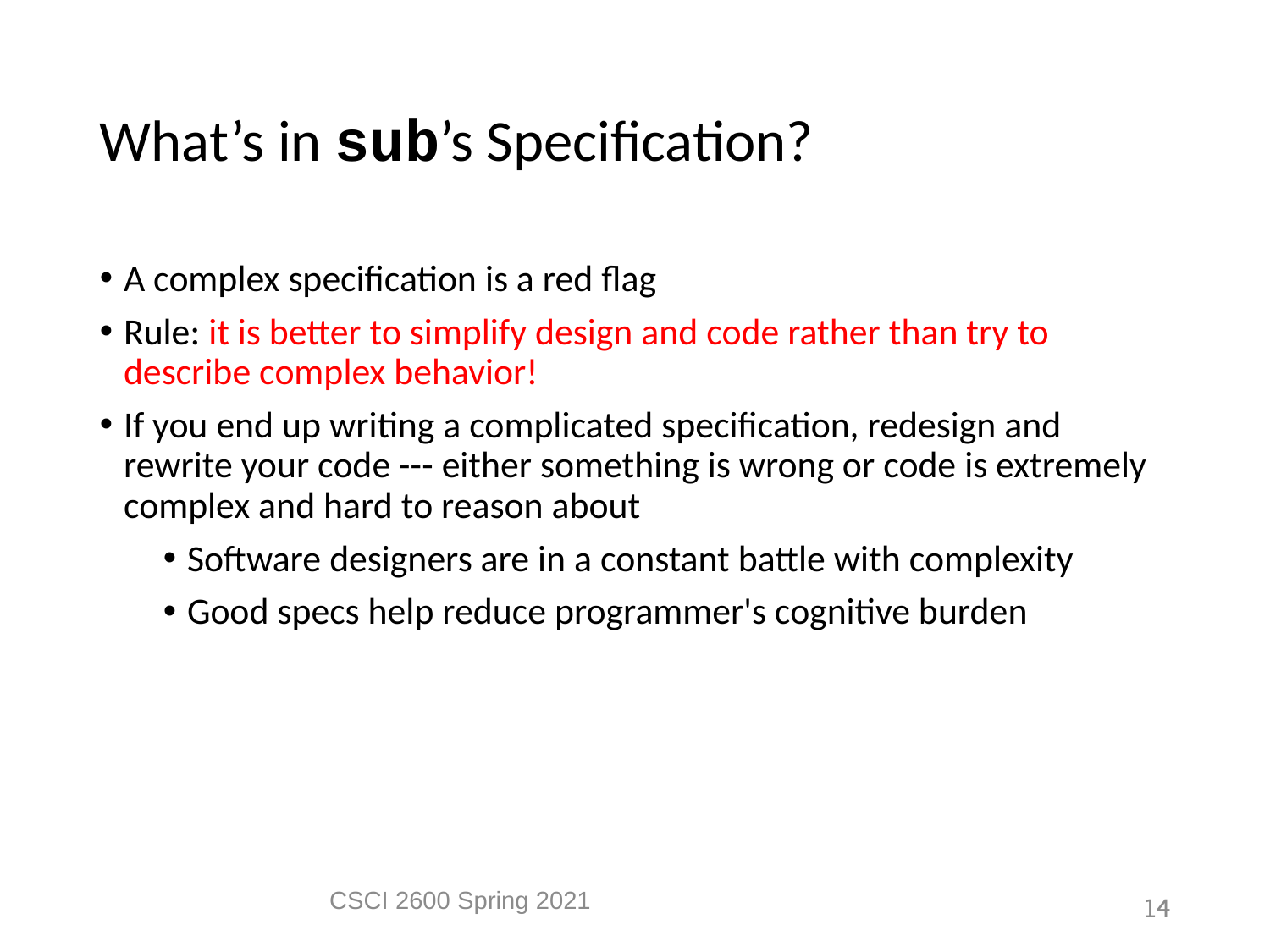

What’s in sub’s Specification?
A complex specification is a red flag
Rule: it is better to simplify design and code rather than try to describe complex behavior!
If you end up writing a complicated specification, redesign and rewrite your code --- either something is wrong or code is extremely complex and hard to reason about
Software designers are in a constant battle with complexity
Good specs help reduce programmer's cognitive burden
CSCI 2600 Spring 2021
14